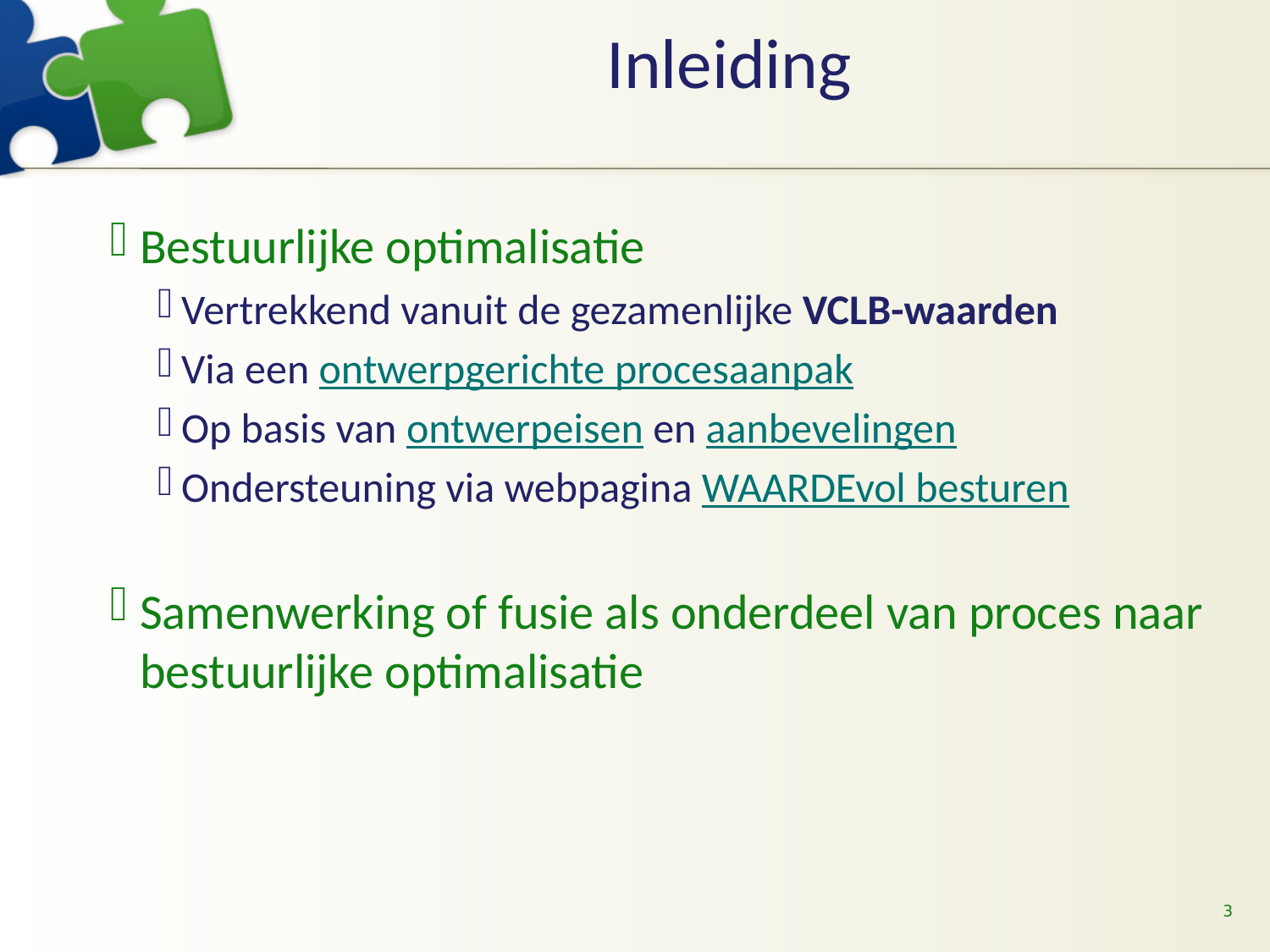

# Inleiding
Bestuurlijke optimalisatie
Vertrekkend vanuit de gezamenlijke VCLB-waarden
Via een ontwerpgerichte procesaanpak
Op basis van ontwerpeisen en aanbevelingen
Ondersteuning via webpagina WAARDEvol besturen

Samenwerking of fusie als onderdeel van proces naar bestuurlijke optimalisatie

3